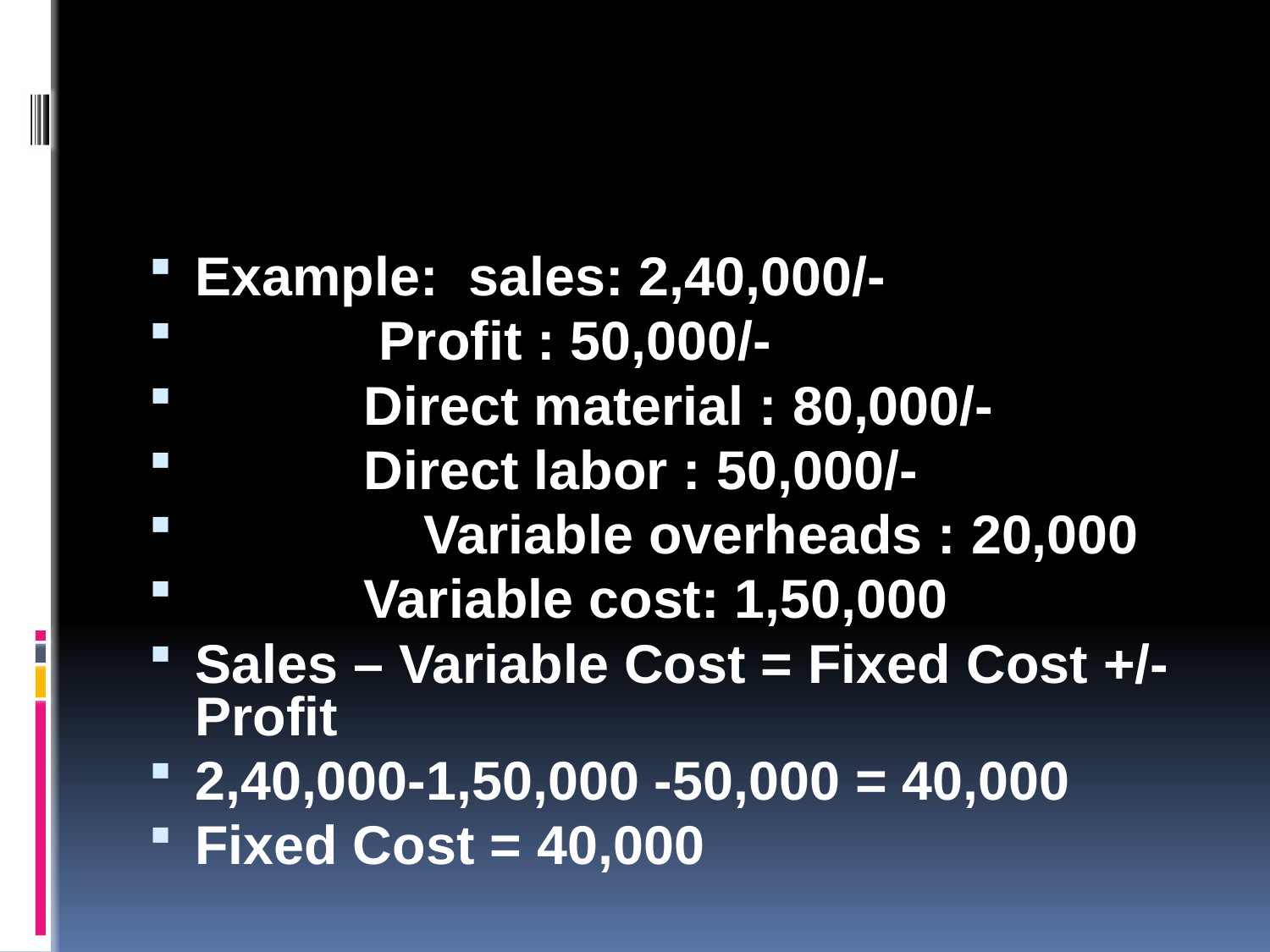

#
Example:  sales: 2,40,000/-
	    Profit : 50,000/-
	   Direct material : 80,000/-
	   Direct labor : 50,000/-
               Variable overheads : 20,000
	   Variable cost: 1,50,000
Sales – Variable Cost = Fixed Cost +/- Profit
2,40,000-1,50,000 -50,000 = 40,000
Fixed Cost = 40,000